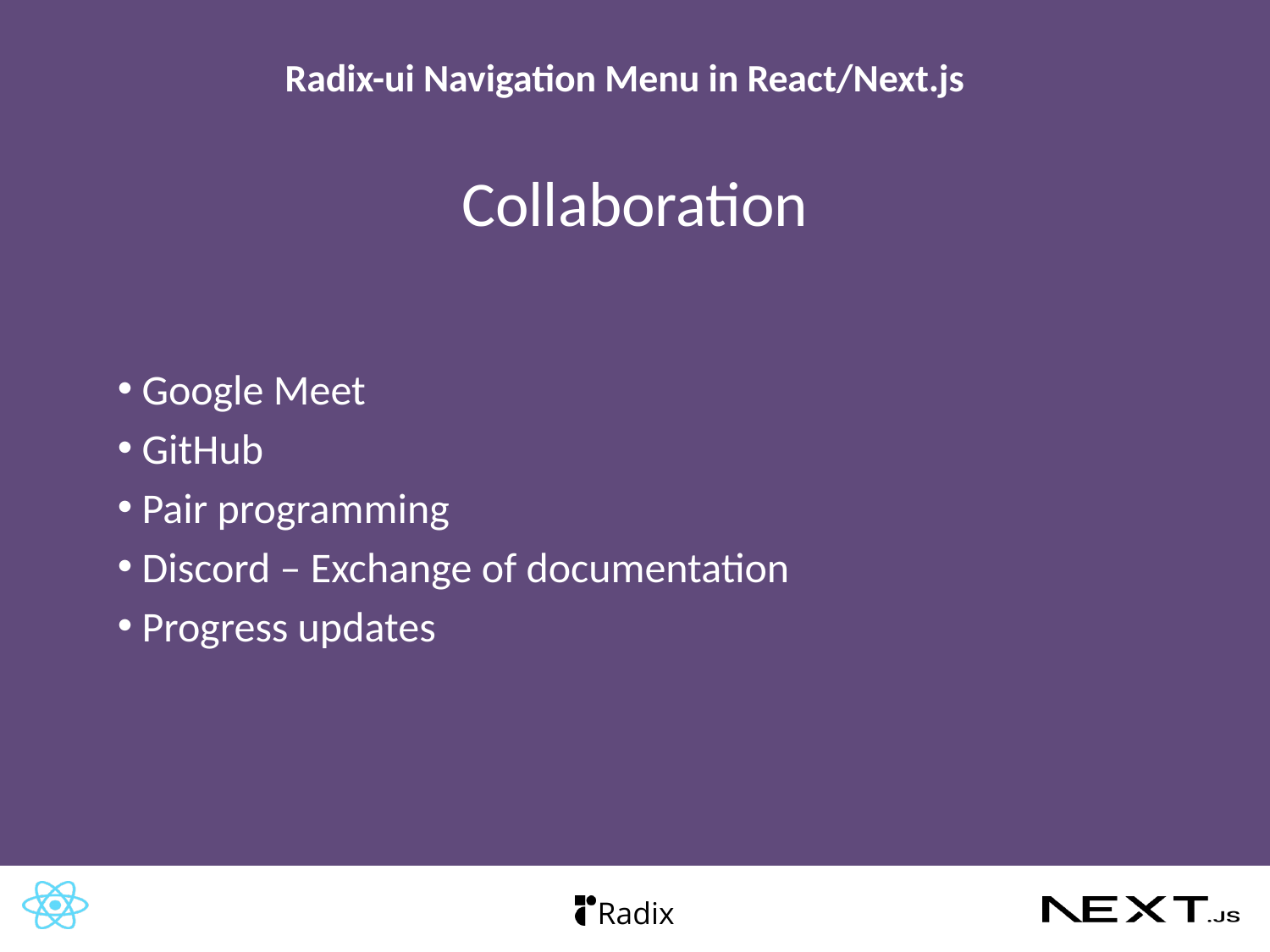

# Collaboration
 Google Meet
 GitHub
 Pair programming
 Discord – Exchange of documentation
 Progress updates